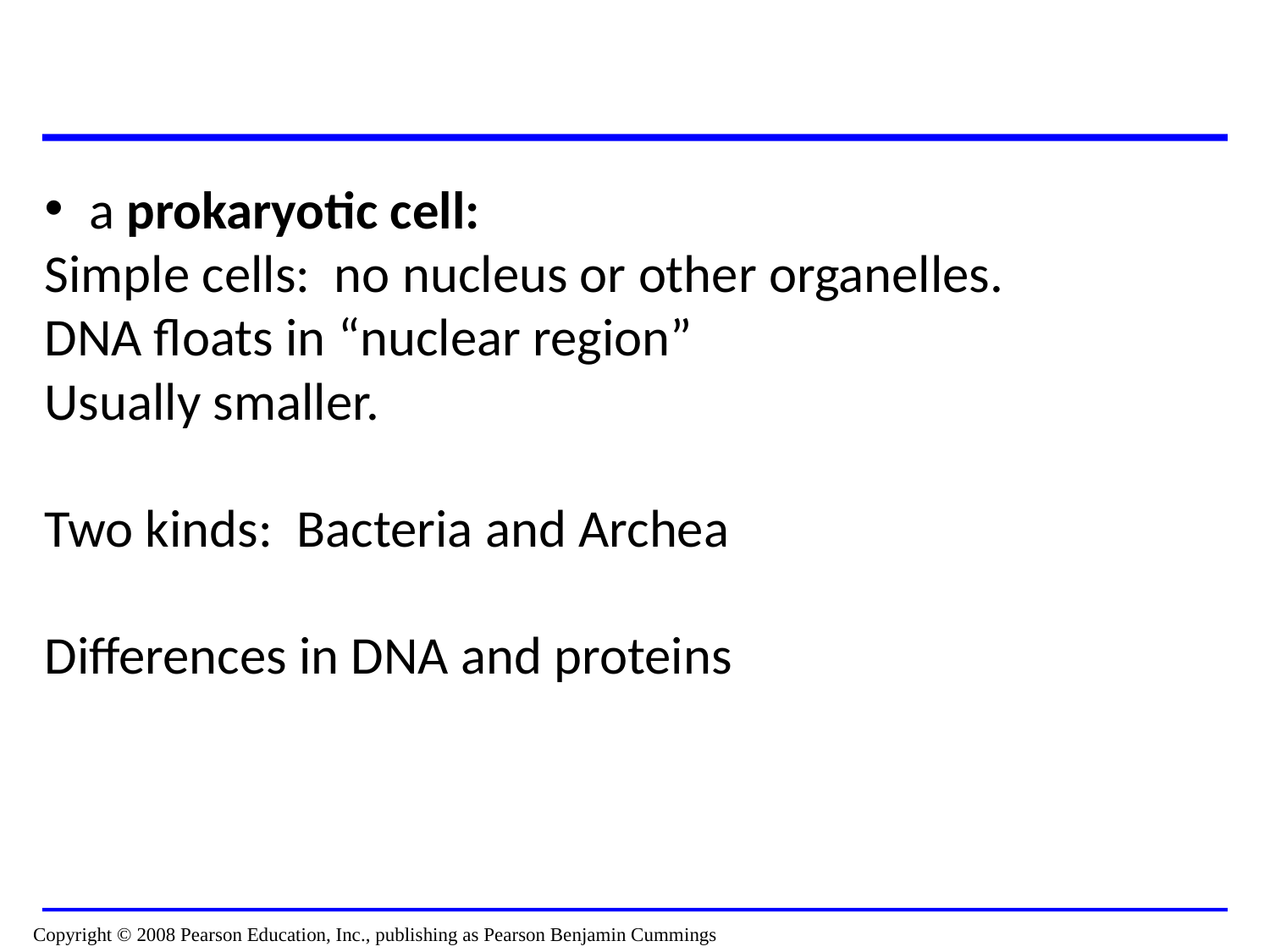

a prokaryotic cell:
Simple cells:  no nucleus or other organelles.
DNA floats in “nuclear region”
Usually smaller.

Two kinds:  Bacteria and Archea

Differences in DNA and proteins

Copyright © 2008 Pearson Education, Inc., publishing as Pearson Benjamin Cummings